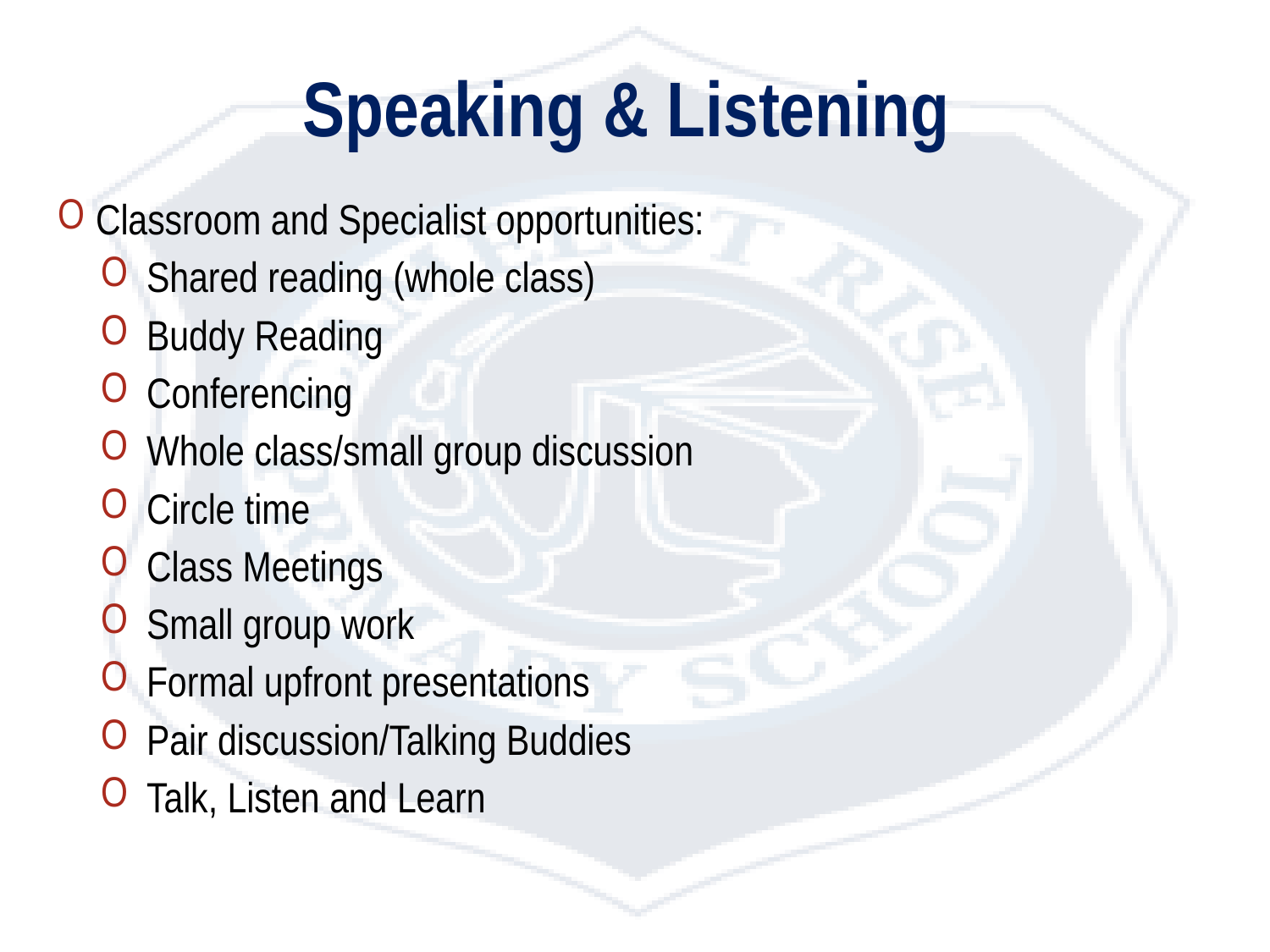

# Speaking & Listening
Classroom and Specialist opportunities:
Shared reading (whole class)
Buddy Reading
Conferencing
Whole class/small group discussion
Circle time
Class Meetings
Small group work
Formal upfront presentations
Pair discussion/Talking Buddies
Talk, Listen and Learn